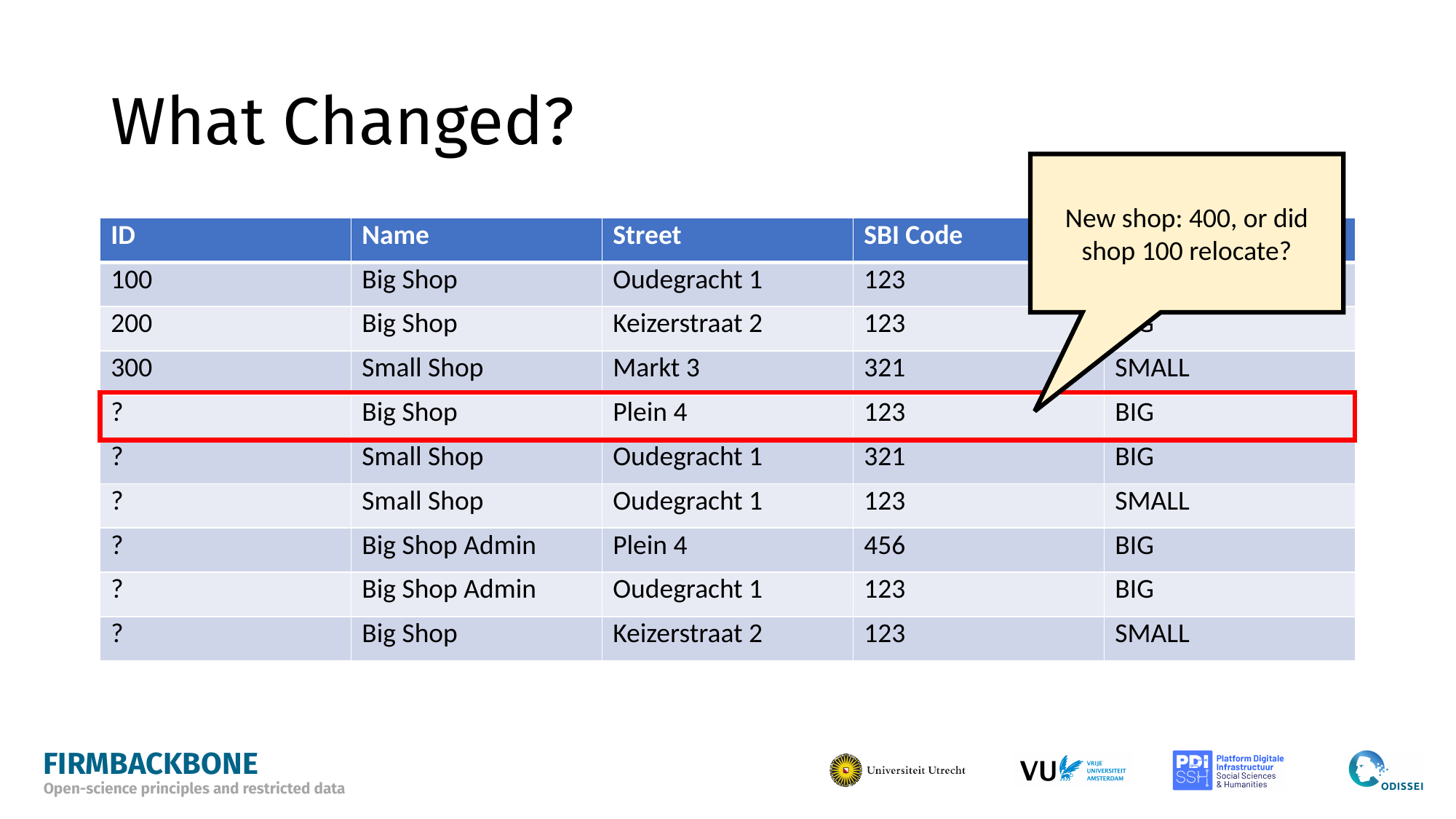

# What Changed?
New shop: 400, or did shop 100 relocate?
| ID | Name | Street | SBI Code | Owner |
| --- | --- | --- | --- | --- |
| 100 | Big Shop | Oudegracht 1 | 123 | BIG |
| 200 | Big Shop | Keizerstraat 2 | 123 | BIG |
| 300 | Small Shop | Markt 3 | 321 | SMALL |
| ? | Big Shop | Plein 4 | 123 | BIG |
| ? | Small Shop | Oudegracht 1 | 321 | BIG |
| ? | Small Shop | Oudegracht 1 | 123 | SMALL |
| ? | Big Shop Admin | Plein 4 | 456 | BIG |
| ? | Big Shop Admin | Oudegracht 1 | 123 | BIG |
| ? | Big Shop | Keizerstraat 2 | 123 | SMALL |